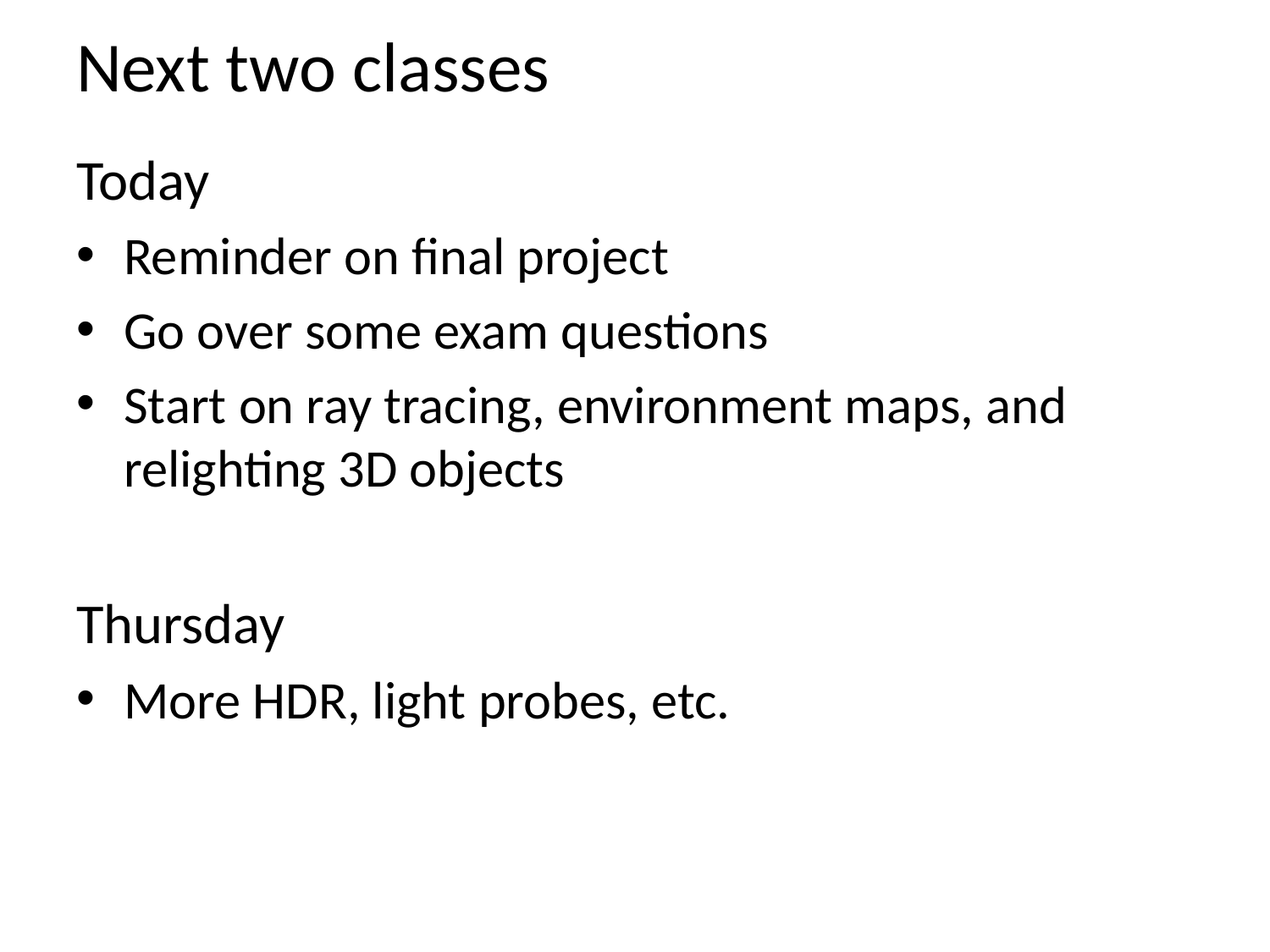

# Next two classes
Today
Reminder on final project
Go over some exam questions
Start on ray tracing, environment maps, and relighting 3D objects

Thursday
More HDR, light probes, etc.